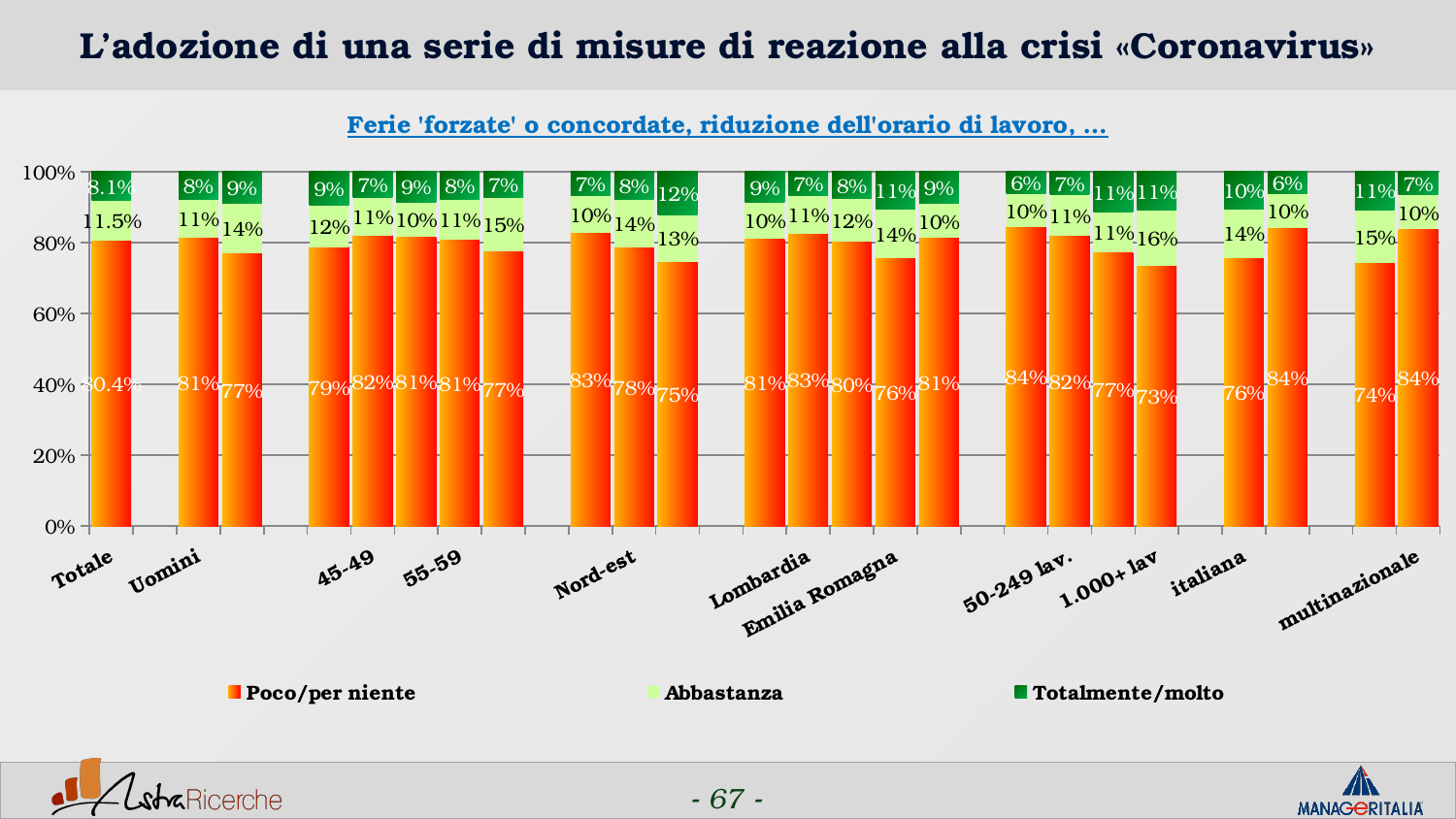

# L’adozione di una serie di misure di reazione alla crisi «Coronavirus»

### Chart: Ferie 'forzate' o concordate, riduzione dell'orario di lavoro, …

| Category | Poco/per niente | Abbastanza | Totalmente/molto |
|---|---|---|---|
| Totale | 0.8044 | 0.115 | 0.0806 |
|  | None | None | None |
| Uomini | 0.8123 | 0.109 | 0.0786 |
| Donne | 0.7695000000000001 | 0.1413 | 0.0892 |
|  | None | None | None |
| <44 | 0.7865000000000001 | 0.1198 | 0.09380000000000001 |
| 45-49 | 0.8188 | 0.10800000000000001 | 0.0732 |
| 50-54 | 0.8147 | 0.0998 | 0.0855 |
| 55-59 | 0.8067 | 0.1148 | 0.0784 |
| 60+ | 0.7744 | 0.15380000000000002 | 0.0718 |
|  | None | None | None |
| Nord-ovest | 0.8270000000000001 | 0.10400000000000001 | 0.069 |
| Nord-est | 0.7845 | 0.1379 | 0.0776 |
| Centro/Sud | 0.7454000000000001 | 0.1328 | 0.12179999999999999 |
|  | None | None | None |
| Piemonte | 0.8103 | 0.10339999999999999 | 0.0862 |
| Lombardia | 0.825 | 0.1081 | 0.0669 |
| Veneto | 0.8019 | 0.1226 | 0.0755 |
| Emilia Romagna | 0.7553 | 0.1383 | 0.10640000000000001 |
| Lazio | 0.812 | 0.0977 | 0.0902 |
|  | None | None | None |
| 1-50 lav. | 0.8436 | 0.0951 | 0.0613 |
| 50-249 lav. | 0.8190999999999999 | 0.1149 | 0.066 |
| 250-999 lav. | 0.7720999999999999 | 0.114 | 0.114 |
| 1.000+ lav | 0.7342 | 0.1561 | 0.1097 |
|  | None | None | None |
| italiana | 0.7570999999999999 | 0.1381 | 0.1048 |
| estera | 0.8406 | 0.0973 | 0.062 |
|  | None | None | None |
| nazionale | 0.7425 | 0.1497 | 0.10779999999999999 |
| multinazionale | 0.8370000000000001 | 0.0967 | 0.0662 |